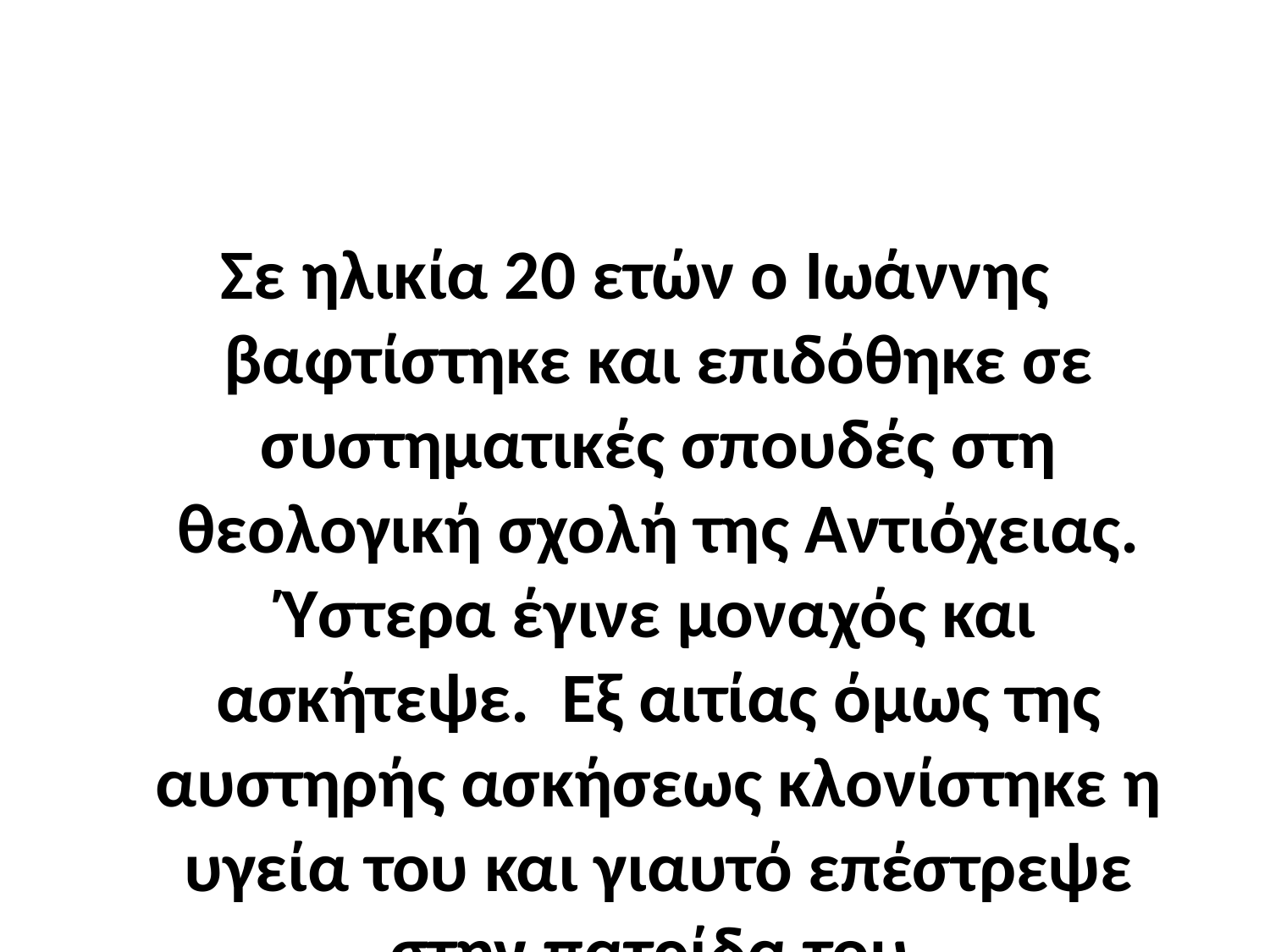

#
Σε ηλικία 20 ετών ο Ιωάννης βαφτίστηκε και επιδόθηκε σε συστηματικές σπουδές στη θεολογική σχολή της Αντιόχειας. Ύστερα έγινε μοναχός και ασκήτεψε.  Εξ αιτίας όμως της αυστηρής ασκήσεως κλονίστηκε η υγεία του και γιαυτό επέστρεψε στην πατρίδα του.